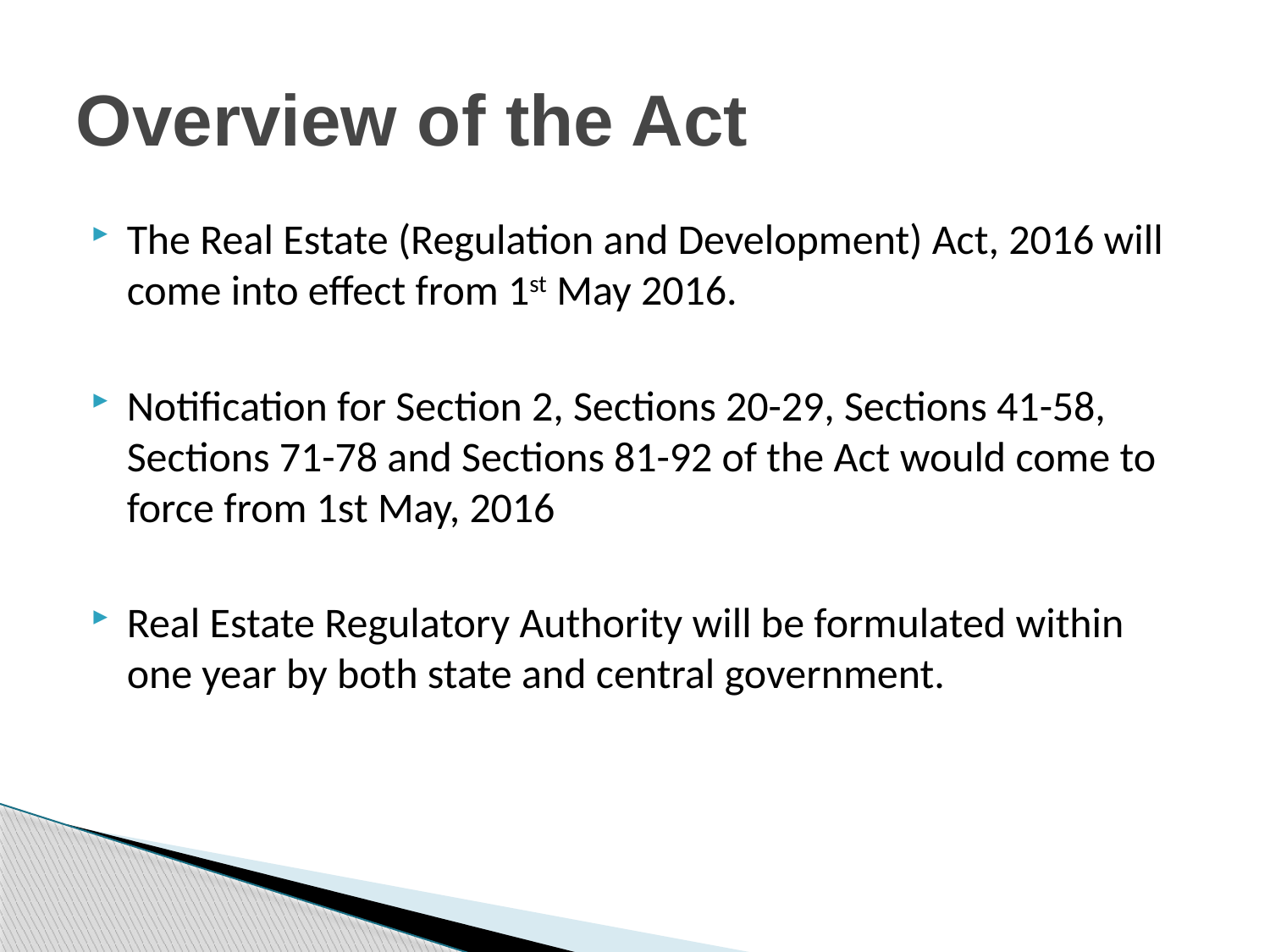

# Overview of the Act
The Real Estate (Regulation and Development) Act, 2016 will come into effect from 1st May 2016.

Notification for Section 2, Sections 20-29, Sections 41-58, Sections 71-78 and Sections 81-92 of the Act would come to force from 1st May, 2016

Real Estate Regulatory Authority will be formulated within one year by both state and central government.